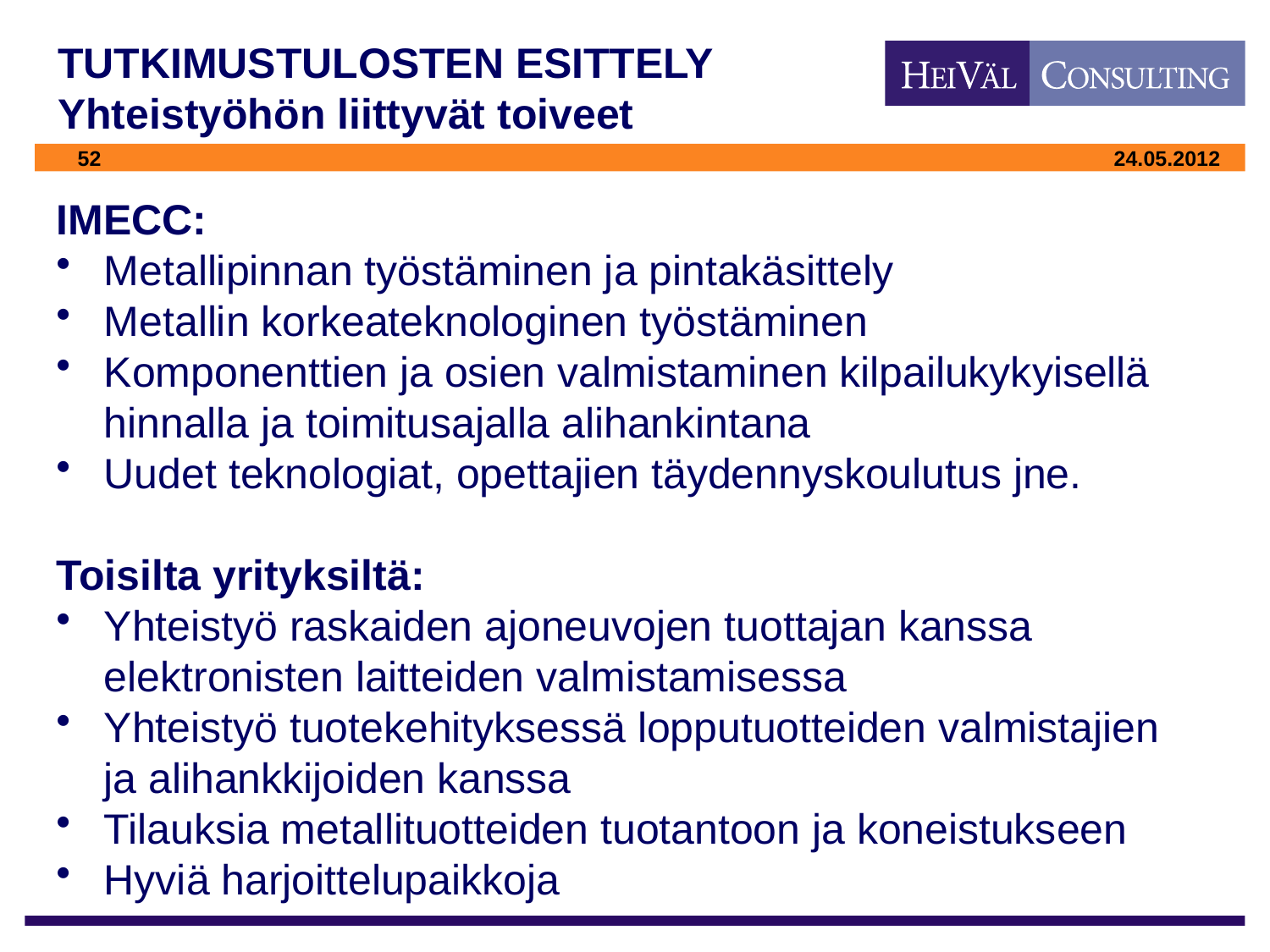

# TUTKIMUSTULOSTEN ESITTELY Yhteistyöhön liittyvät toiveet
IMECC:
Metallipinnan työstäminen ja pintakäsittely
Metallin korkeateknologinen työstäminen
Komponenttien ja osien valmistaminen kilpailukykyisellä hinnalla ja toimitusajalla alihankintana
Uudet teknologiat, opettajien täydennyskoulutus jne.

Toisilta yrityksiltä:
Yhteistyö raskaiden ajoneuvojen tuottajan kanssa elektronisten laitteiden valmistamisessa
Yhteistyö tuotekehityksessä lopputuotteiden valmistajien ja alihankkijoiden kanssa
Tilauksia metallituotteiden tuotantoon ja koneistukseen
Hyviä harjoittelupaikkoja